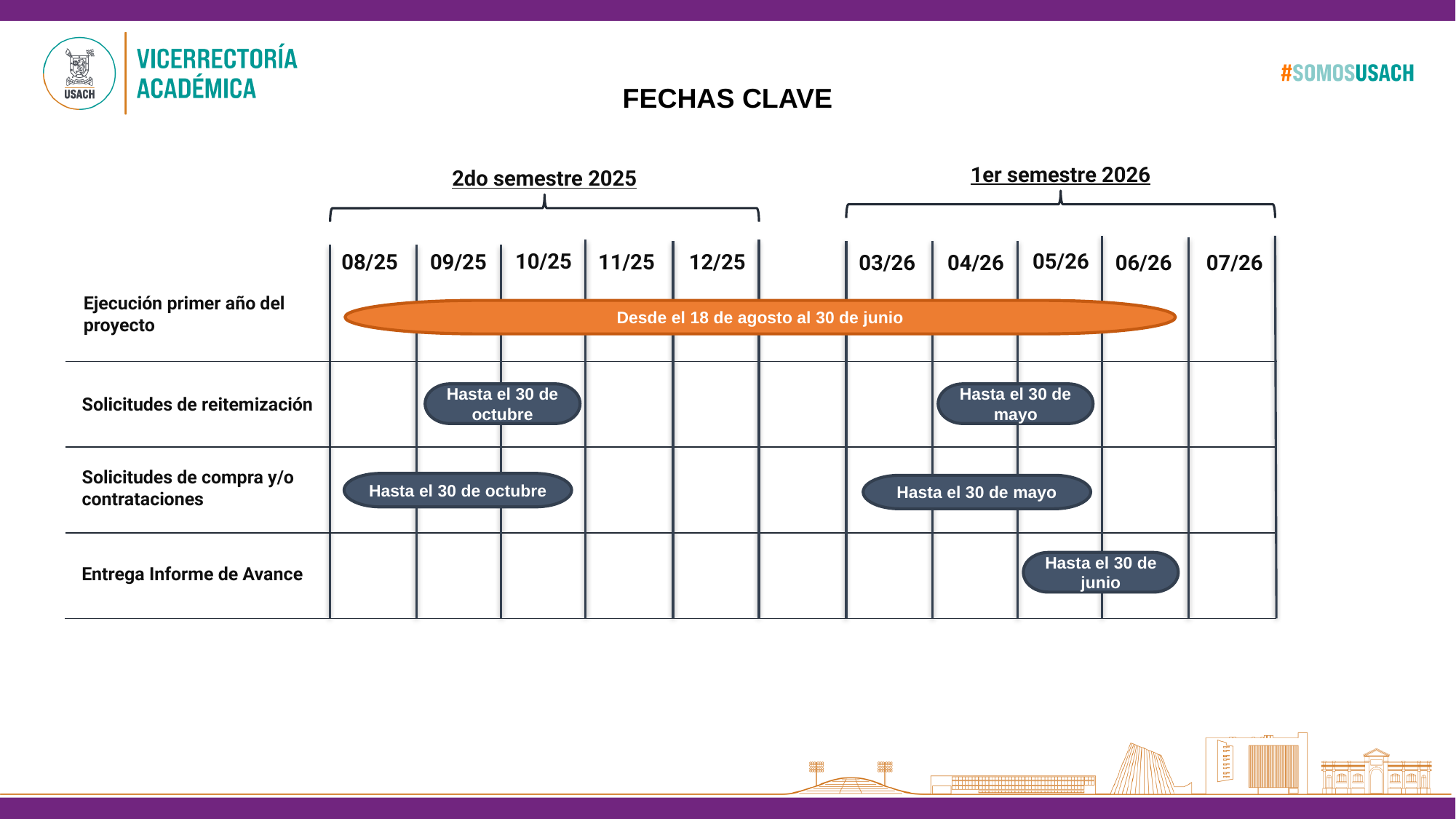

FECHAS CLAVE
1er semestre 2026
2do semestre 2025
10/25
05/26
08/25
09/25
11/25
12/25
03/26
04/26
06/26
07/26
Ejecución primer año del proyecto
Desde el 18 de agosto al 30 de junio
Hasta el 30 de octubre
Hasta el 30 de mayo
Solicitudes de reitemización
Solicitudes de compra y/o contrataciones
Hasta el 30 de octubre
Hasta el 30 de mayo
Hasta el 30 de junio
Entrega Informe de Avance